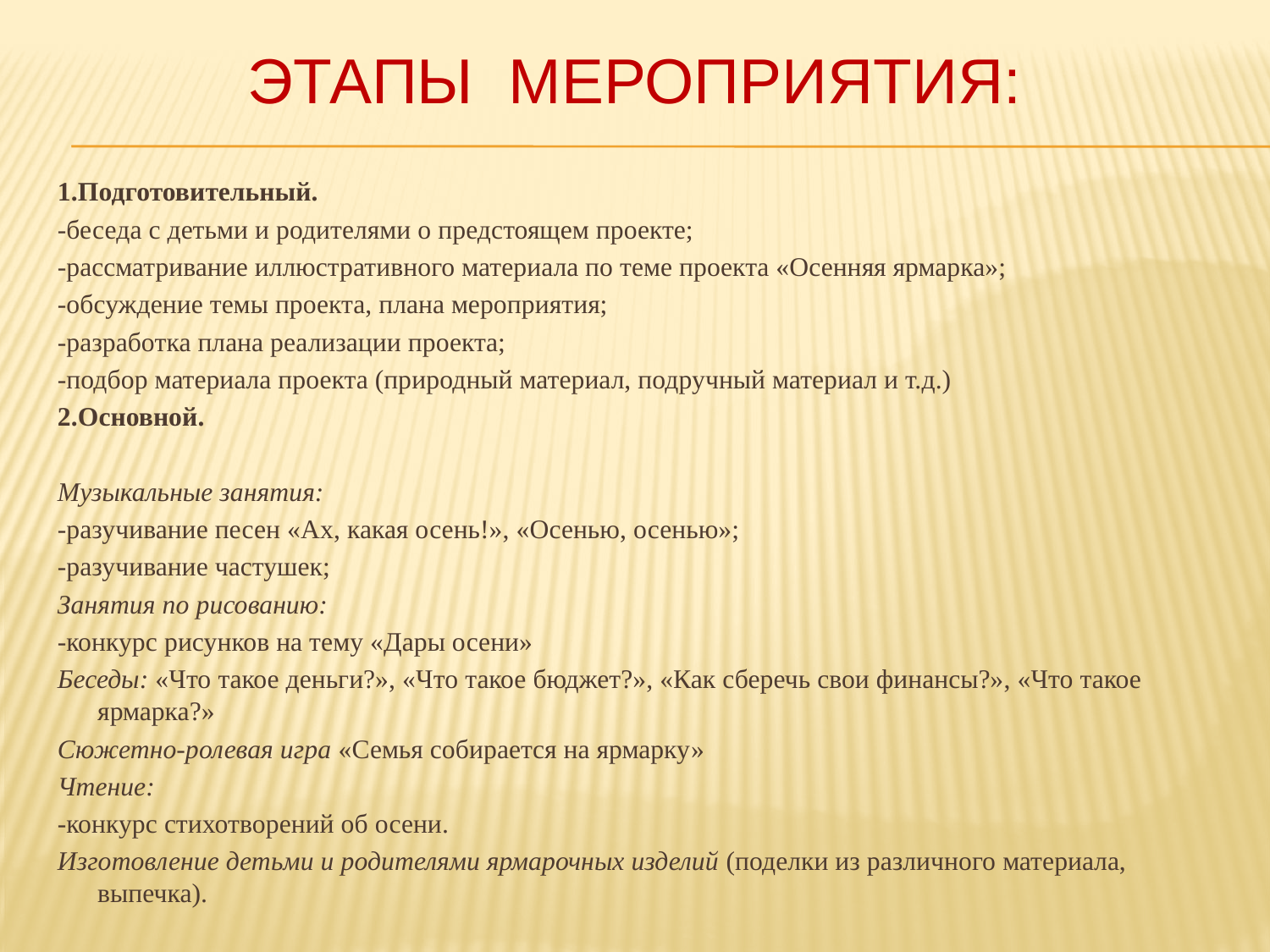

# Этапы  мероприятия:

1.Подготовительный.
-беседа с детьми и родителями о предстоящем проекте;
-рассматривание иллюстративного материала по теме проекта «Осенняя ярмарка»;
-обсуждение темы проекта, плана мероприятия;
-разработка плана реализации проекта;
-подбор материала проекта (природный материал, подручный материал и т.д.)
2.Основной.

Музыкальные занятия:
-разучивание песен «Ах, какая осень!», «Осенью, осенью»;
-разучивание частушек;
Занятия по рисованию:
-конкурс рисунков на тему «Дары осени»
Беседы: «Что такое деньги?», «Что такое бюджет?», «Как сберечь свои финансы?», «Что такое ярмарка?»
Сюжетно-ролевая игра «Семья собирается на ярмарку»
Чтение:
-конкурс стихотворений об осени.
Изготовление детьми и родителями ярмарочных изделий (поделки из различного материала, выпечка).